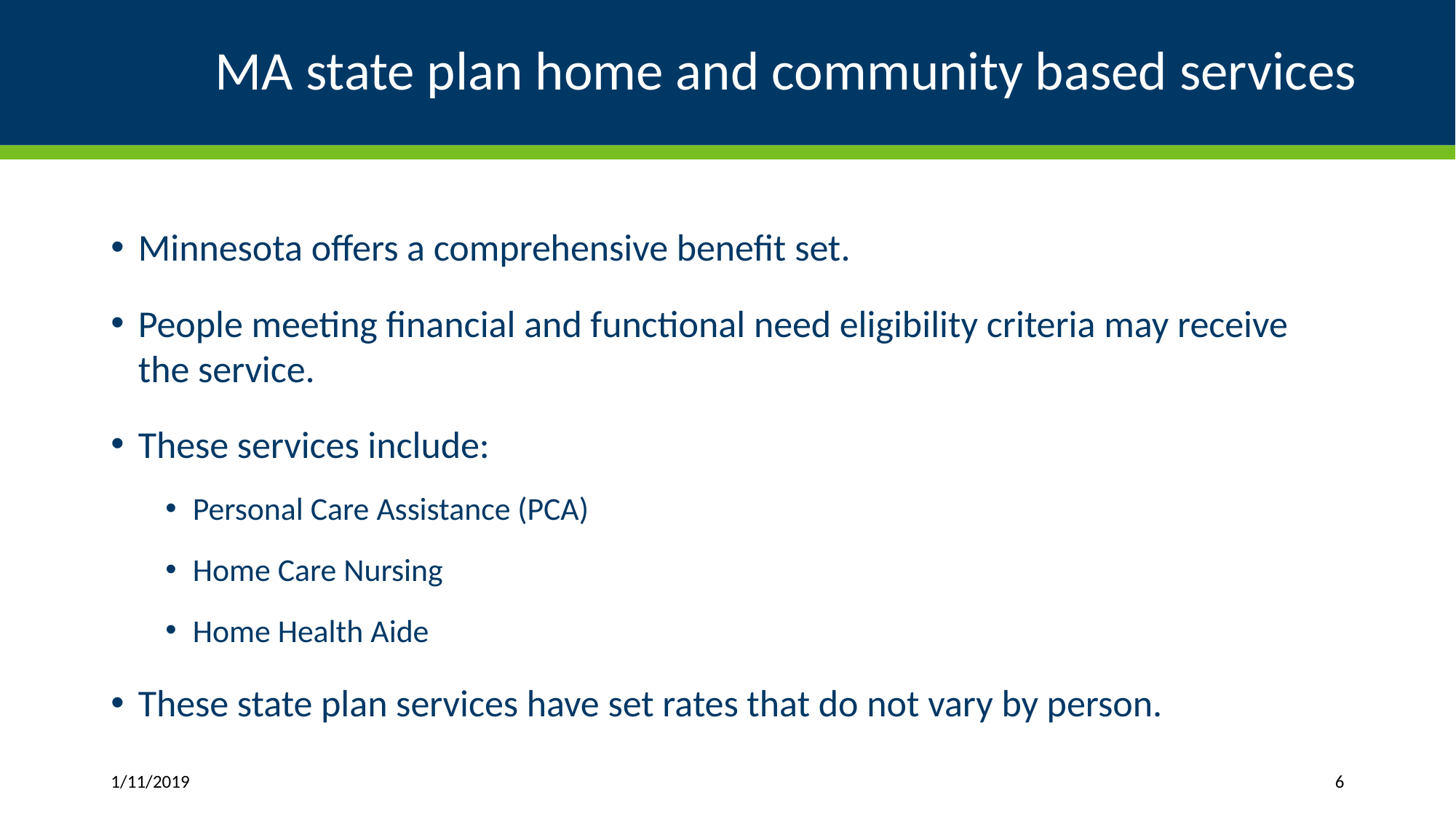

# MA state plan home and community based services
Minnesota offers a comprehensive benefit set.
People meeting financial and functional need eligibility criteria may receive the service.
These services include:
Personal Care Assistance (PCA)
Home Care Nursing
Home Health Aide
These state plan services have set rates that do not vary by person.
1/11/2019
6